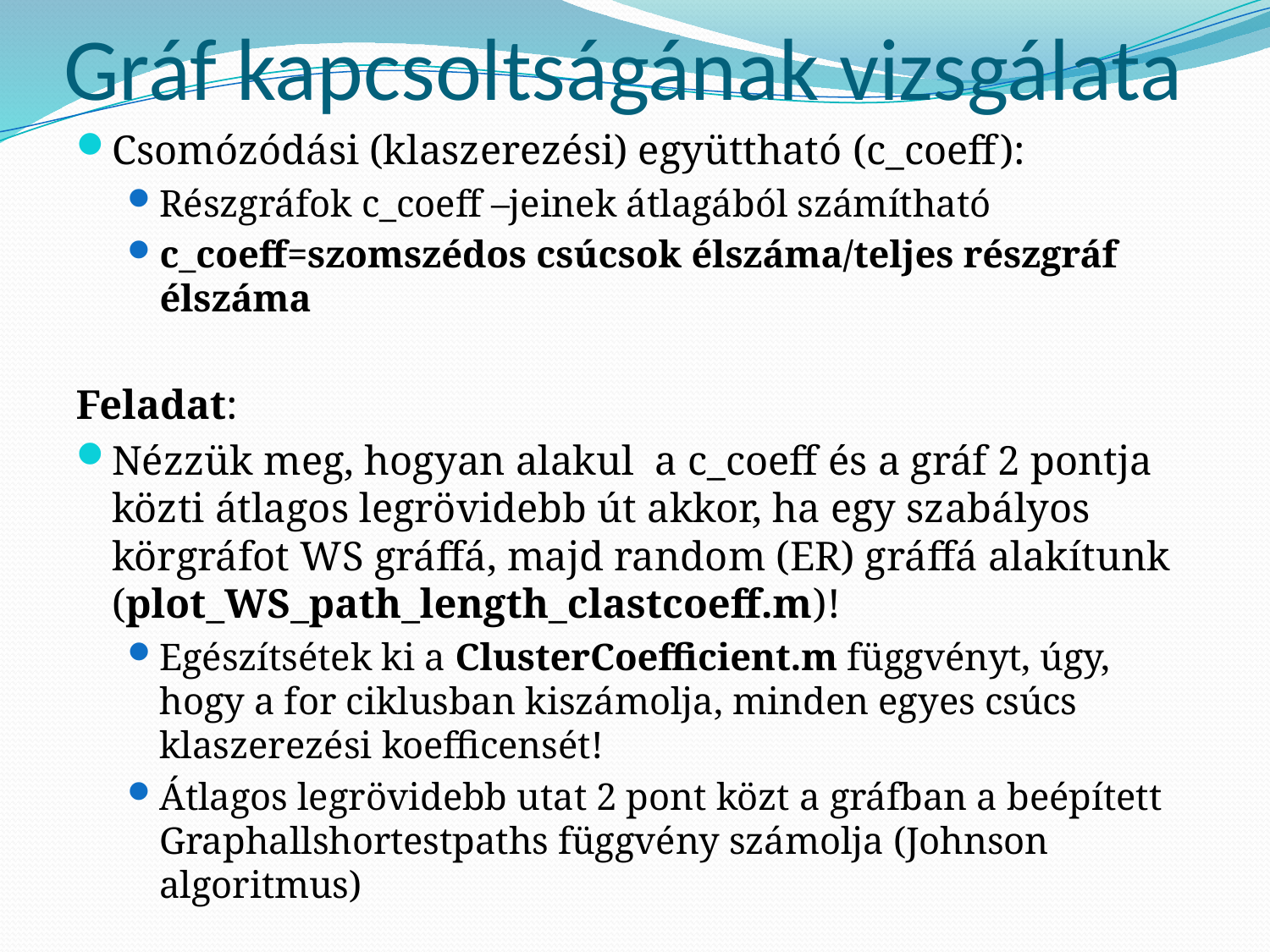

# Gráf kapcsoltságának vizsgálata
Csomózódási (klaszerezési) együttható (c_coeff):
Részgráfok c_coeff –jeinek átlagából számítható
c_coeff=szomszédos csúcsok élszáma/teljes részgráf élszáma

Feladat:
Nézzük meg, hogyan alakul  a c_coeff és a gráf 2 pontja közti átlagos legrövidebb út akkor, ha egy szabályos körgráfot WS gráffá, majd random (ER) gráffá alakítunk (plot_WS_path_length_clastcoeff.m)!
Egészítsétek ki a ClusterCoefficient.m függvényt, úgy, hogy a for ciklusban kiszámolja, minden egyes csúcs klaszerezési koefficensét!
Átlagos legrövidebb utat 2 pont közt a gráfban a beépített Graphallshortestpaths függvény számolja (Johnson algoritmus)